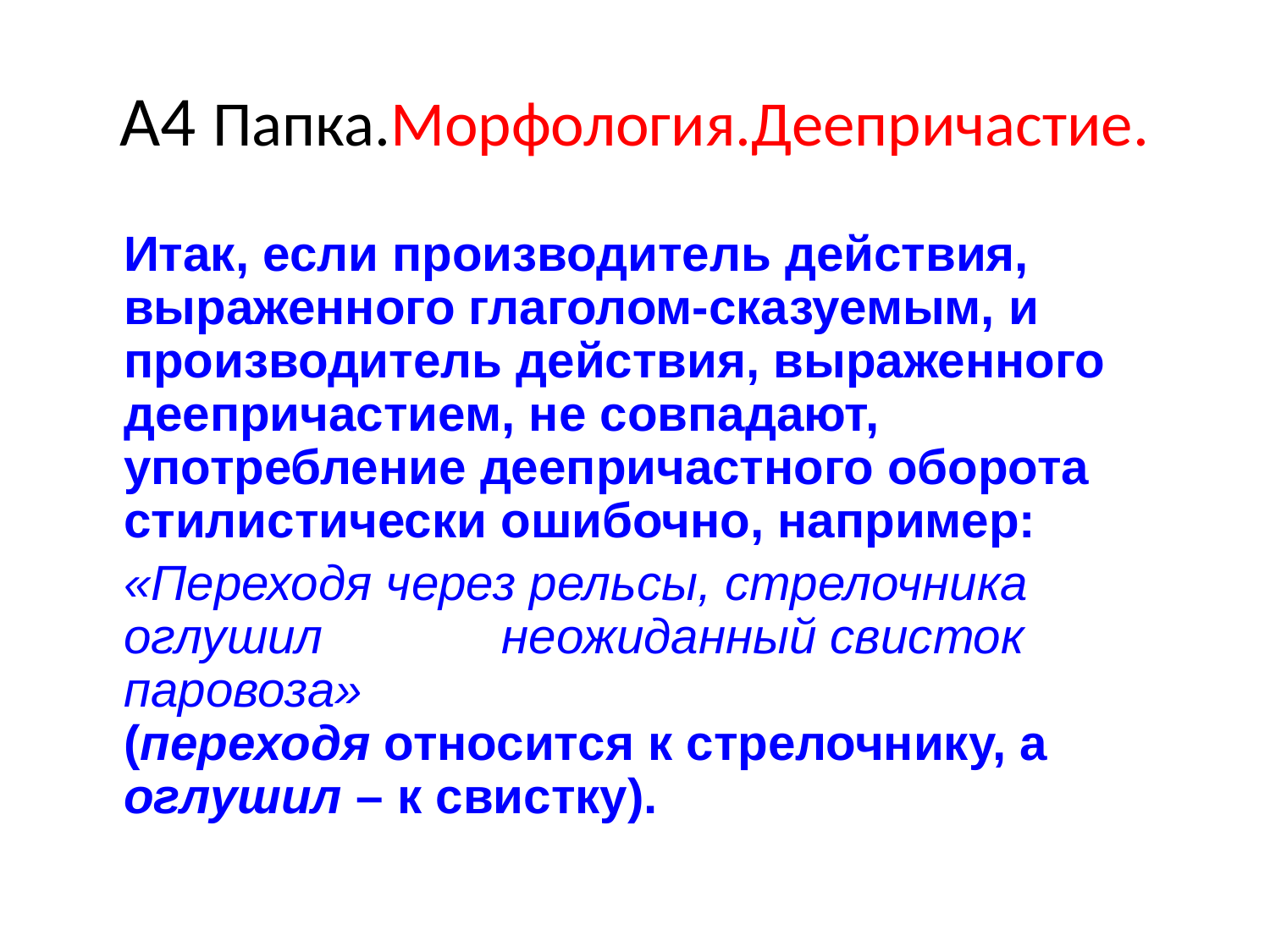

# А4 Папка.Морфология.Деепричастие.
	Итак, если производитель действия, выраженного глаголом-сказуемым, и производитель действия, выраженного деепричастием, не совпадают, употребление деепричастного оборота стилистически ошибочно, например:
 	«Переходя через рельсы, стрелочника оглушил             неожиданный свисток паровоза»                                                (переходя относится к стрелочнику, а оглушил – к свистку).